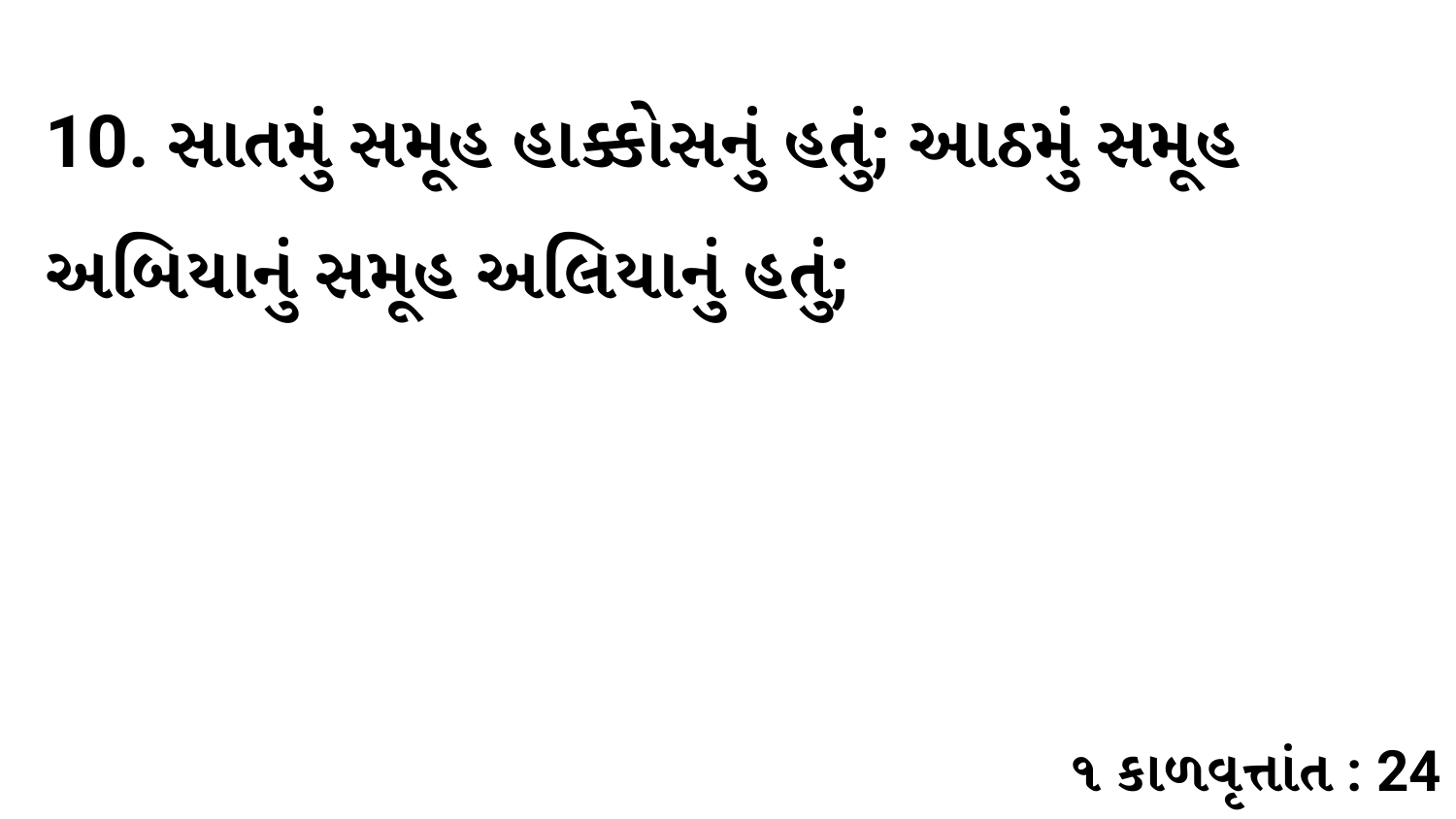

10. સાતમું સમૂહ હાક્કોસનું હતું; આઠમું સમૂહ અબિયાનું સમૂહ અલિયાનું હતું;
૧ કાળવૃત્તાંત : 24